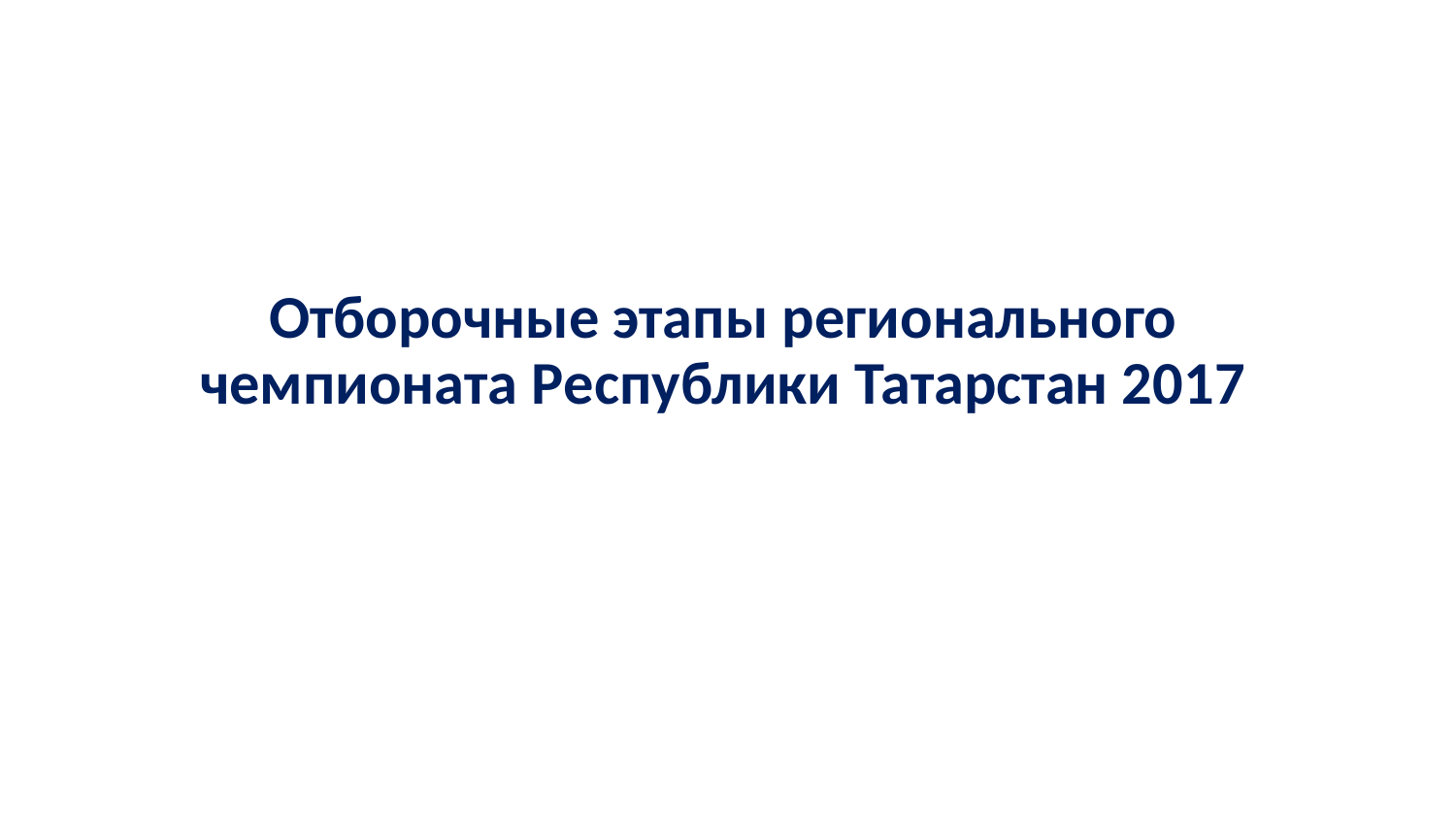

# Отборочные этапы регионального чемпионата Республики Татарстан 2017